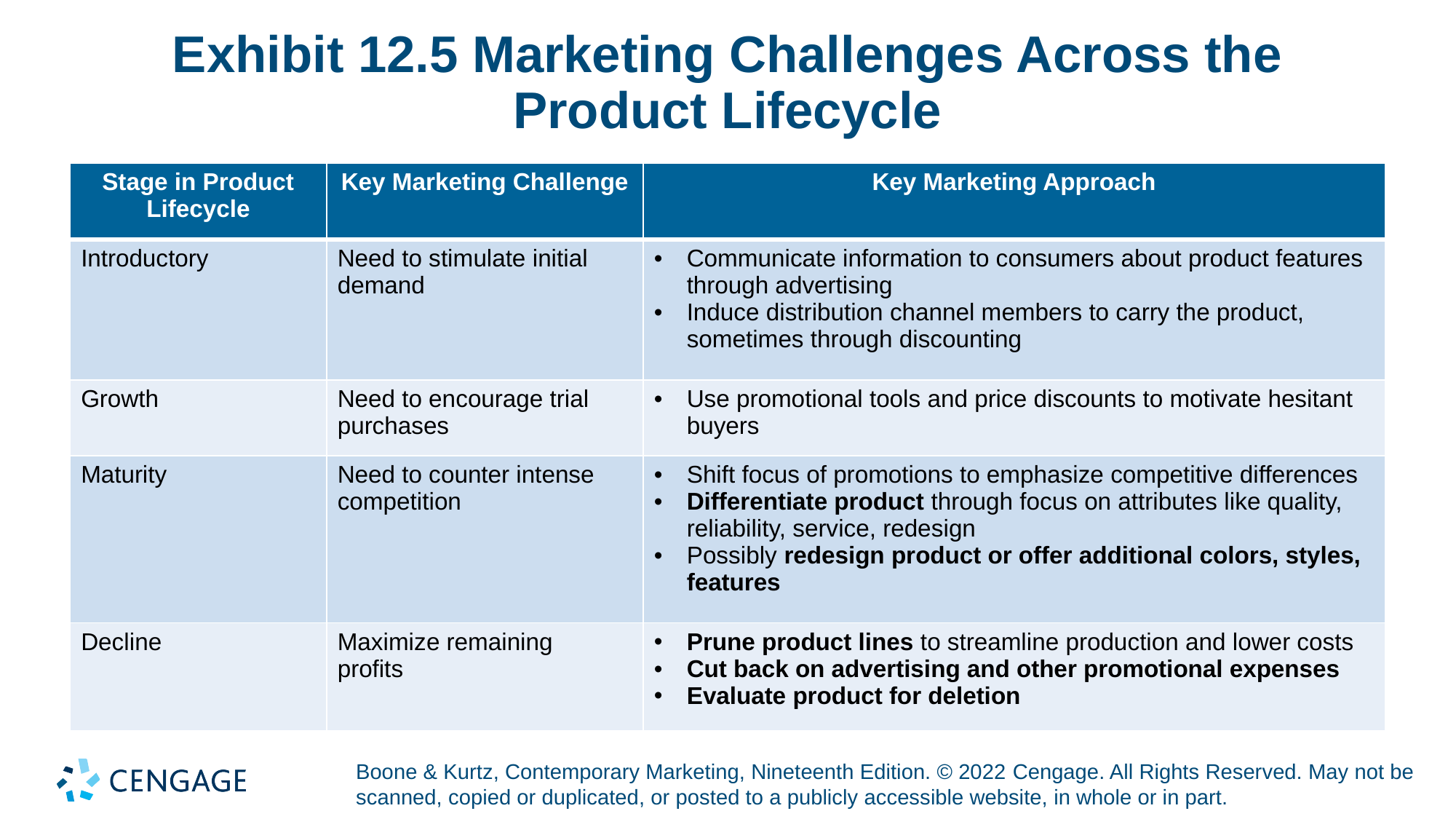

# Exhibit 12.5 Marketing Challenges Across the Product Lifecycle
| Stage in Product Lifecycle | Key Marketing Challenge | Key Marketing Approach |
| --- | --- | --- |
| Introductory | Need to stimulate initial demand | Communicate information to consumers about product features through advertising Induce distribution channel members to carry the product, sometimes through discounting |
| Growth | Need to encourage trial purchases | Use promotional tools and price discounts to motivate hesitant buyers |
| Maturity | Need to counter intense competition | Shift focus of promotions to emphasize competitive differences Differentiate product through focus on attributes like quality, reliability, service, redesign Possibly redesign product or offer additional colors, styles, features |
| Decline | Maximize remaining profits | Prune product lines to streamline production and lower costs Cut back on advertising and other promotional expenses Evaluate product for deletion |